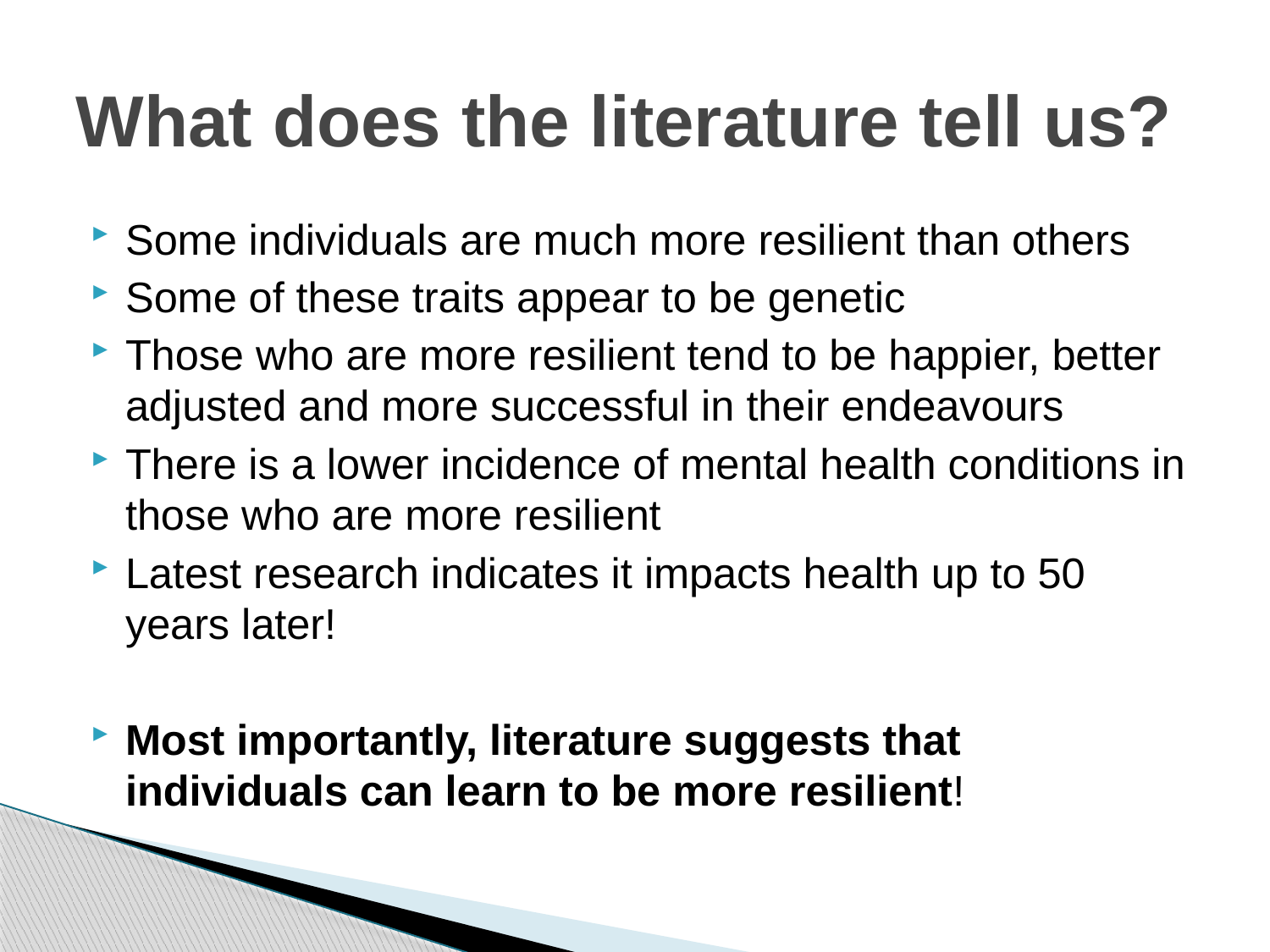

# What does the literature tell us?
Some individuals are much more resilient than others
Some of these traits appear to be genetic
Those who are more resilient tend to be happier, better adjusted and more successful in their endeavours
There is a lower incidence of mental health conditions in those who are more resilient
Latest research indicates it impacts health up to 50 years later!

Most importantly, literature suggests that individuals can learn to be more resilient!